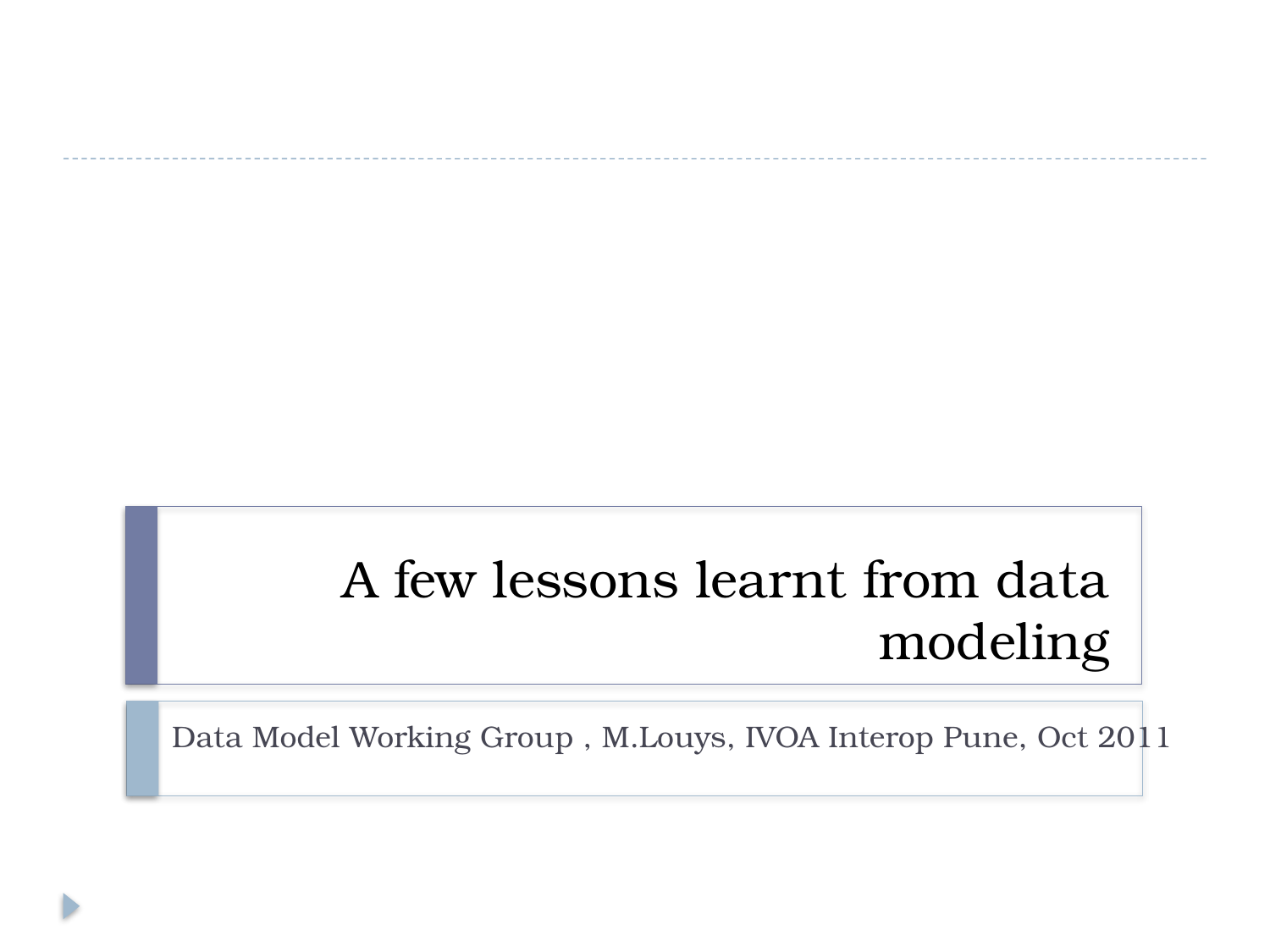

# A few lessons learnt from data modeling
Data Model Working Group , M.Louys, IVOA Interop Pune, Oct 2011